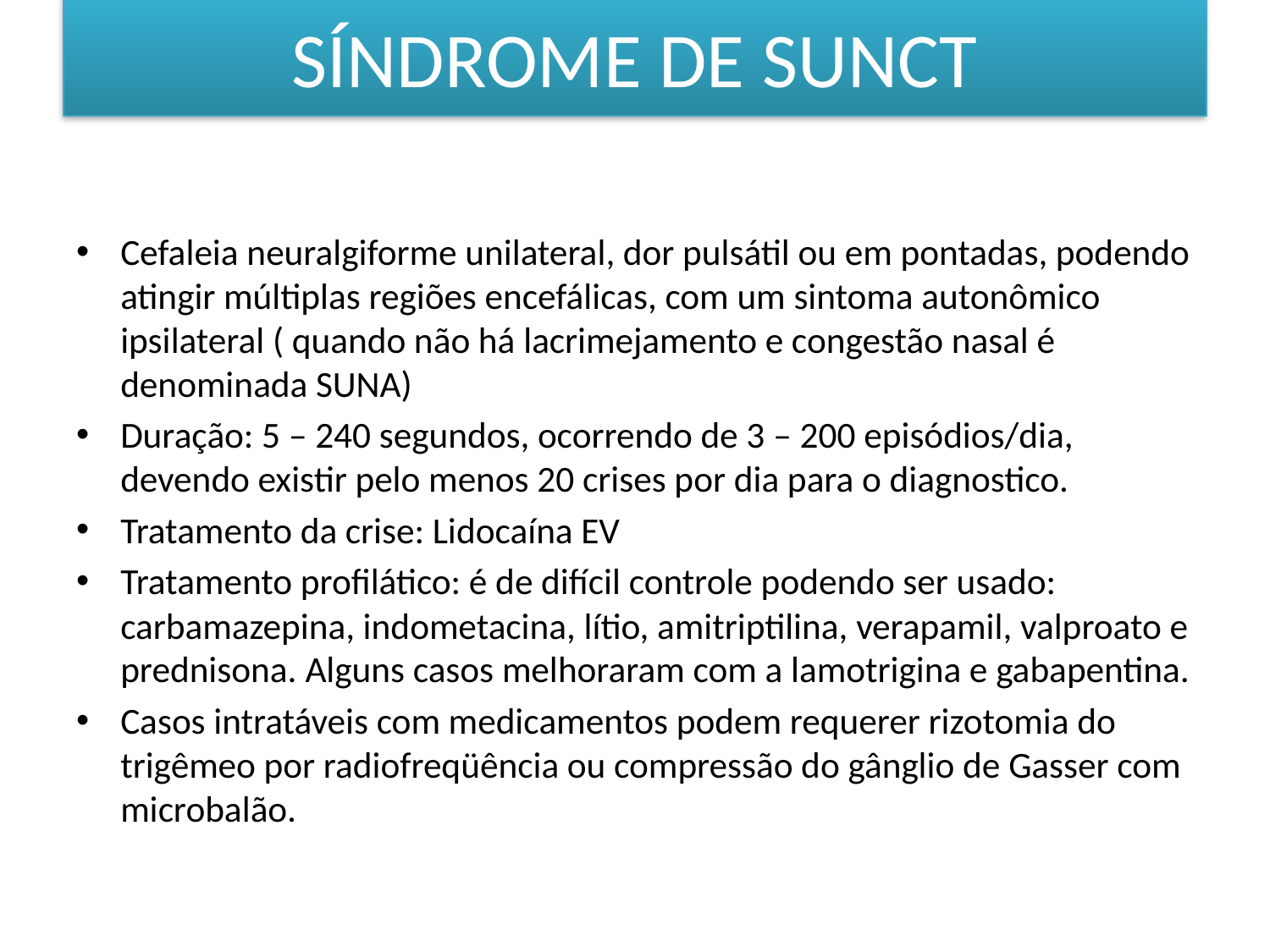

# SÍNDROME DE SUNCT
Cefaleia neuralgiforme unilateral, dor pulsátil ou em pontadas, podendo atingir múltiplas regiões encefálicas, com um sintoma autonômico ipsilateral ( quando não há lacrimejamento e congestão nasal é denominada SUNA)
Duração: 5 – 240 segundos, ocorrendo de 3 – 200 episódios/dia, devendo existir pelo menos 20 crises por dia para o diagnostico.
Tratamento da crise: Lidocaína EV
Tratamento profilático: é de difícil controle podendo ser usado: carbamazepina, indometacina, lítio, amitriptilina, verapamil, valproato e prednisona. Alguns casos melhoraram com a lamotrigina e gabapentina.
Casos intratáveis com medicamentos podem requerer rizotomia do trigêmeo por radiofreqüência ou compressão do gânglio de Gasser com microbalão.